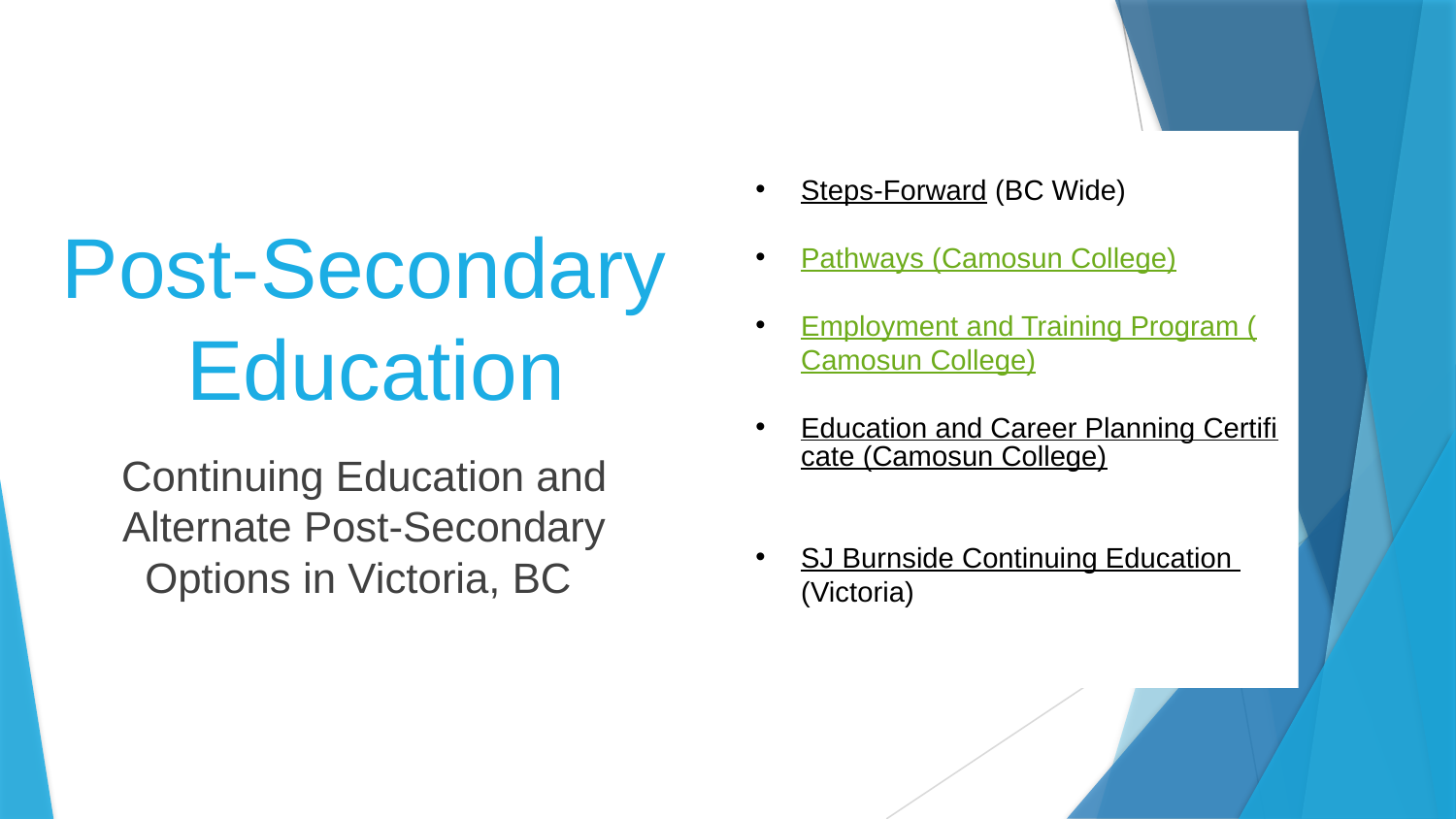

Steps-Forward (BC Wide)

Pathways (Camosun College)

Employment and Training Program (Camosun College)

Education and Career Planning Certificate (Camosun College)

SJ Burnside Continuing Education (Victoria)

# Post-Secondary  Education
Continuing Education and Alternate Post-Secondary Options in Victoria, BC